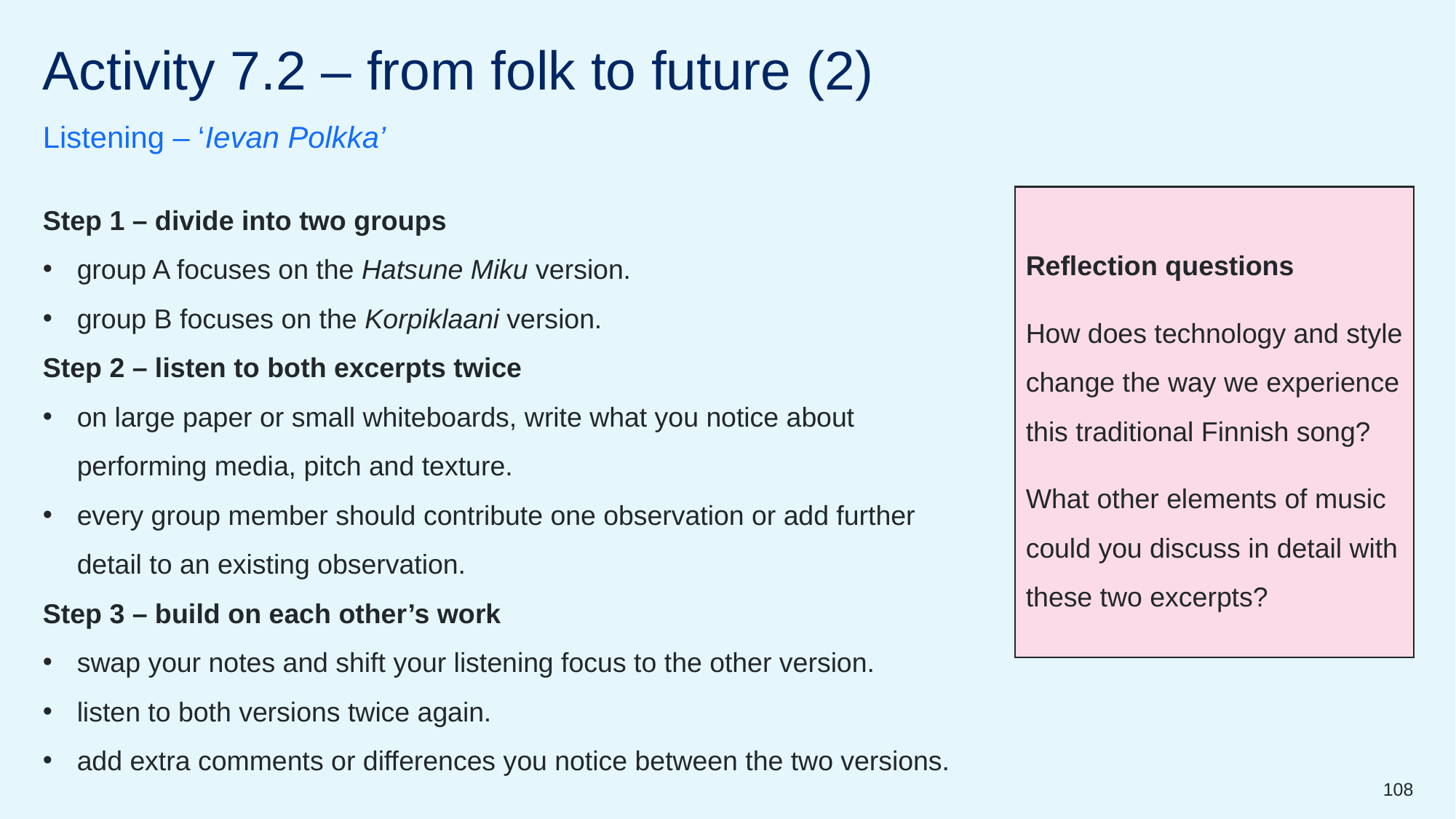

# Activity 7.2 – from folk to future (2)
Listening – ‘Ievan Polkka’
Step 1 – divide into two groups
group A focuses on the Hatsune Miku version.
group B focuses on the Korpiklaani version.
Step 2 – listen to both excerpts twice
on large paper or small whiteboards, write what you notice about performing media, pitch and texture.
every group member should contribute one observation or add further detail to an existing observation.
Step 3 – build on each other’s work
swap your notes and shift your listening focus to the other version.
listen to both versions twice again.
add extra comments or differences you notice between the two versions.
Reflection questions
How does technology and style change the way we experience this traditional Finnish song?
What other elements of music could you discuss in detail with these two excerpts?
108